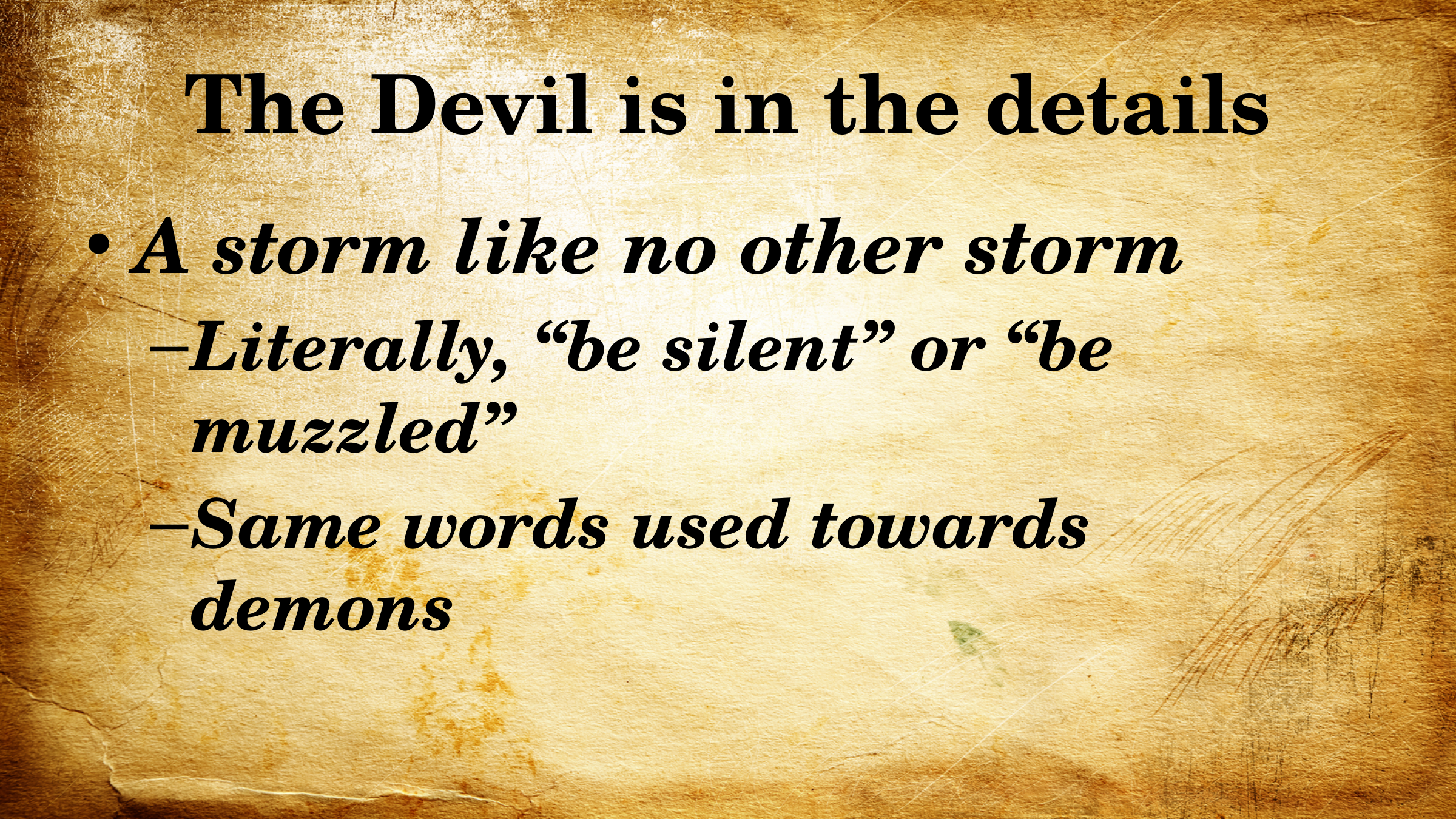

# The Devil is in the details
A storm like no other storm
Literally, “be silent” or “be muzzled”
Same words used towards demons